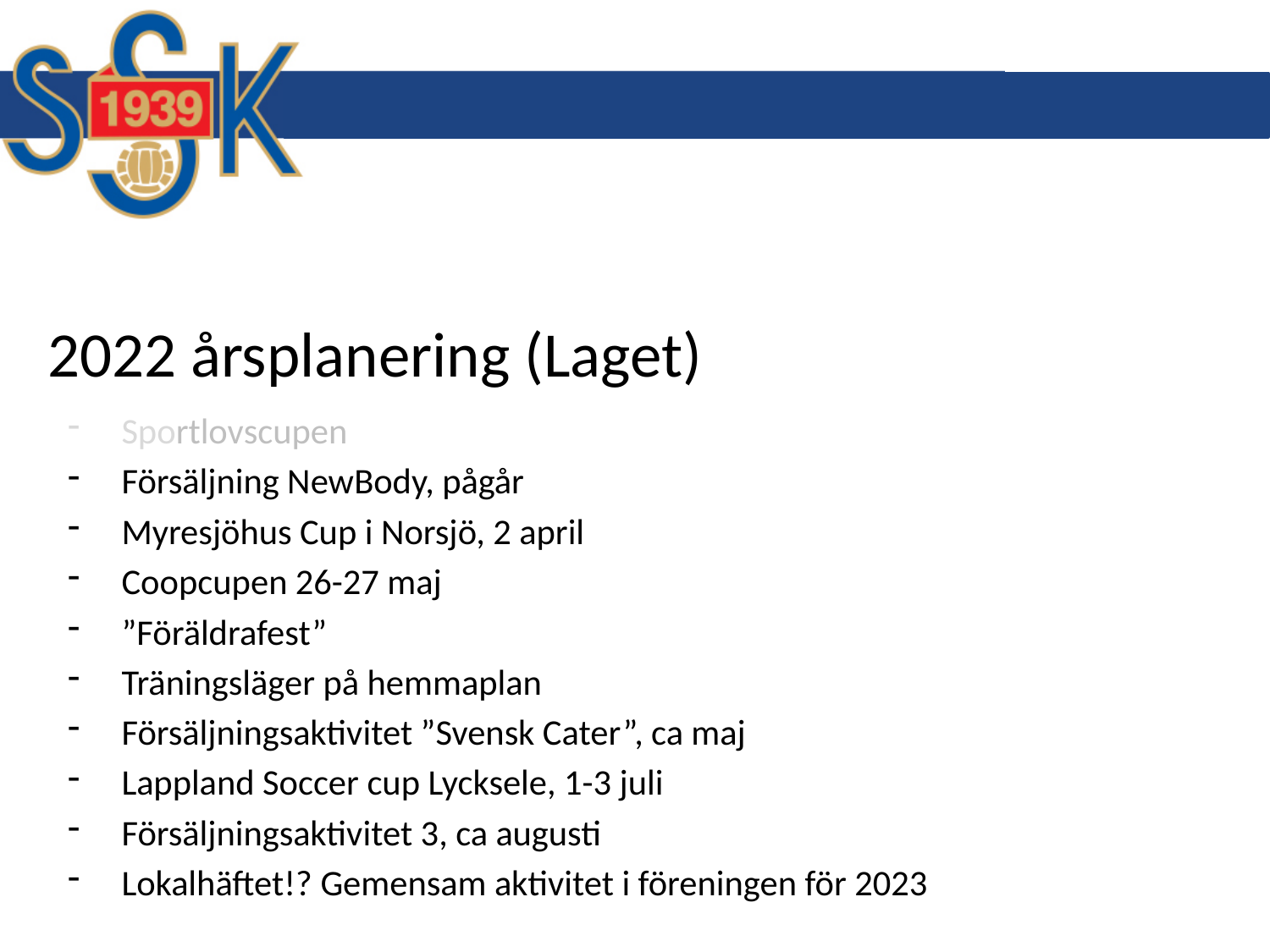

# 2022 årsplanering (Laget)
Sportlovscupen
Försäljning NewBody, pågår
Myresjöhus Cup i Norsjö, 2 april
Coopcupen 26-27 maj
”Föräldrafest”
Träningsläger på hemmaplan
Försäljningsaktivitet ”Svensk Cater”, ca maj
Lappland Soccer cup Lycksele, 1-3 juli
Försäljningsaktivitet 3, ca augusti
Lokalhäftet!? Gemensam aktivitet i föreningen för 2023